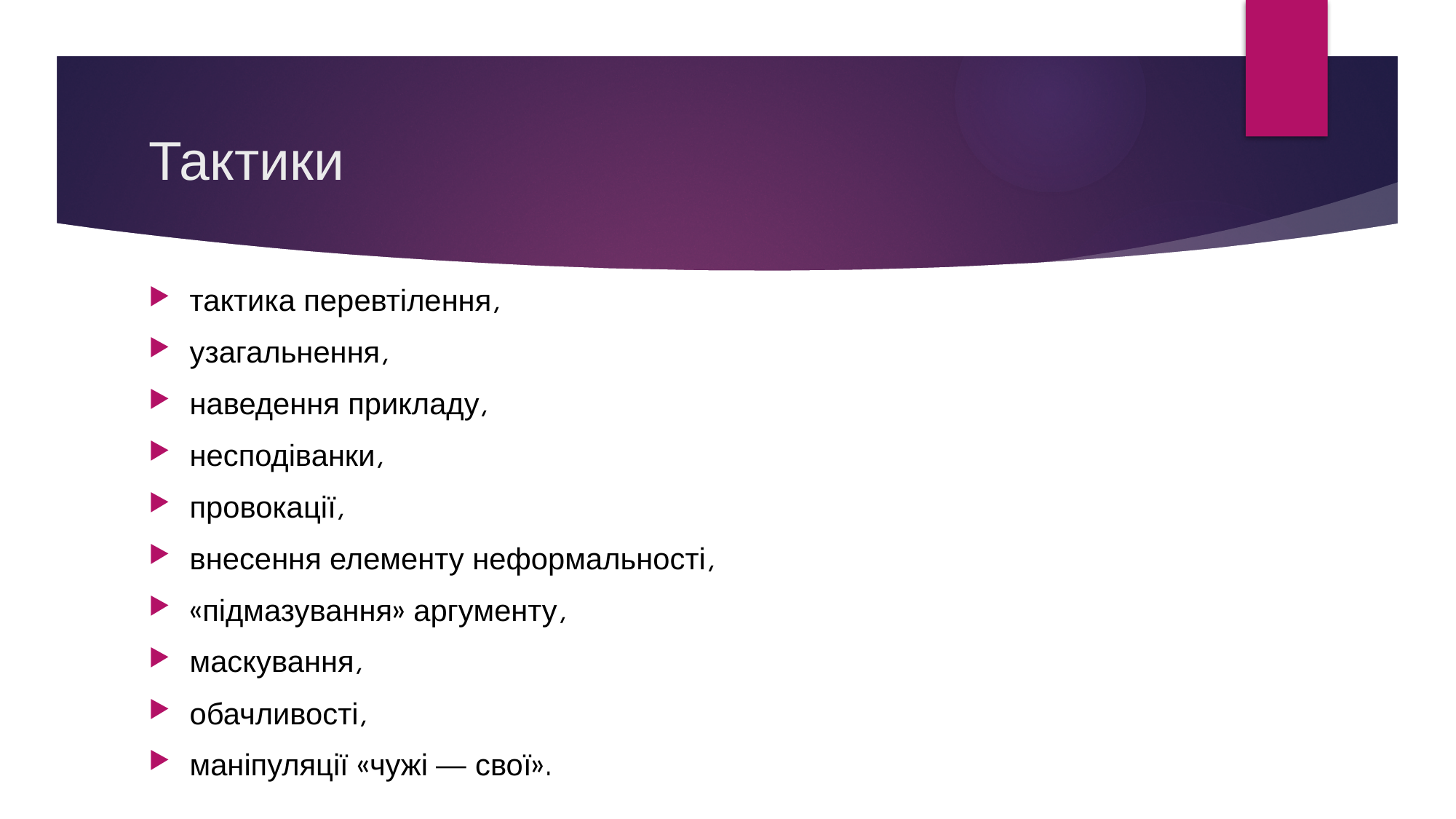

# Тактики
тактика перевтілен­ня,
узагальнення,
наведення прикладу,
несподіванки,
провокації,
внесення елементу неформальності,
«підмазування» аргументу,
маскування,
обачливості,
маніпуляції «чужі — свої».